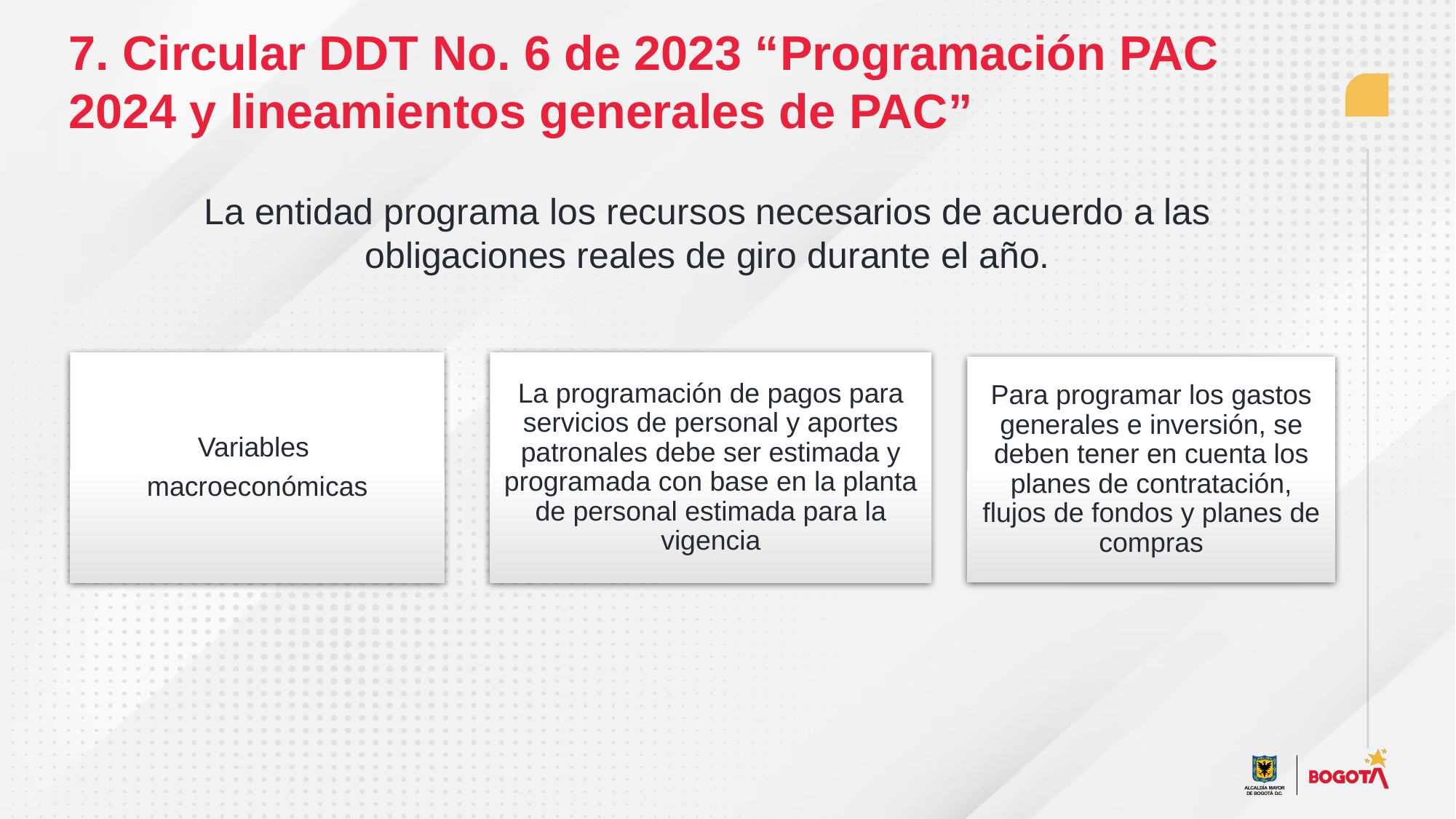

7. Circular DDT No. 6 de 2023 “Programación PAC 2024 y lineamientos generales de PAC”
La entidad programa los recursos necesarios de acuerdo a las obligaciones reales de giro durante el año.
Variables
macroeconómicas
La programación de pagos para servicios de personal y aportes patronales debe ser estimada y programada con base en la planta de personal estimada para la vigencia
Para programar los gastos generales e inversión, se deben tener en cuenta los planes de contratación, flujos de fondos y planes de compras